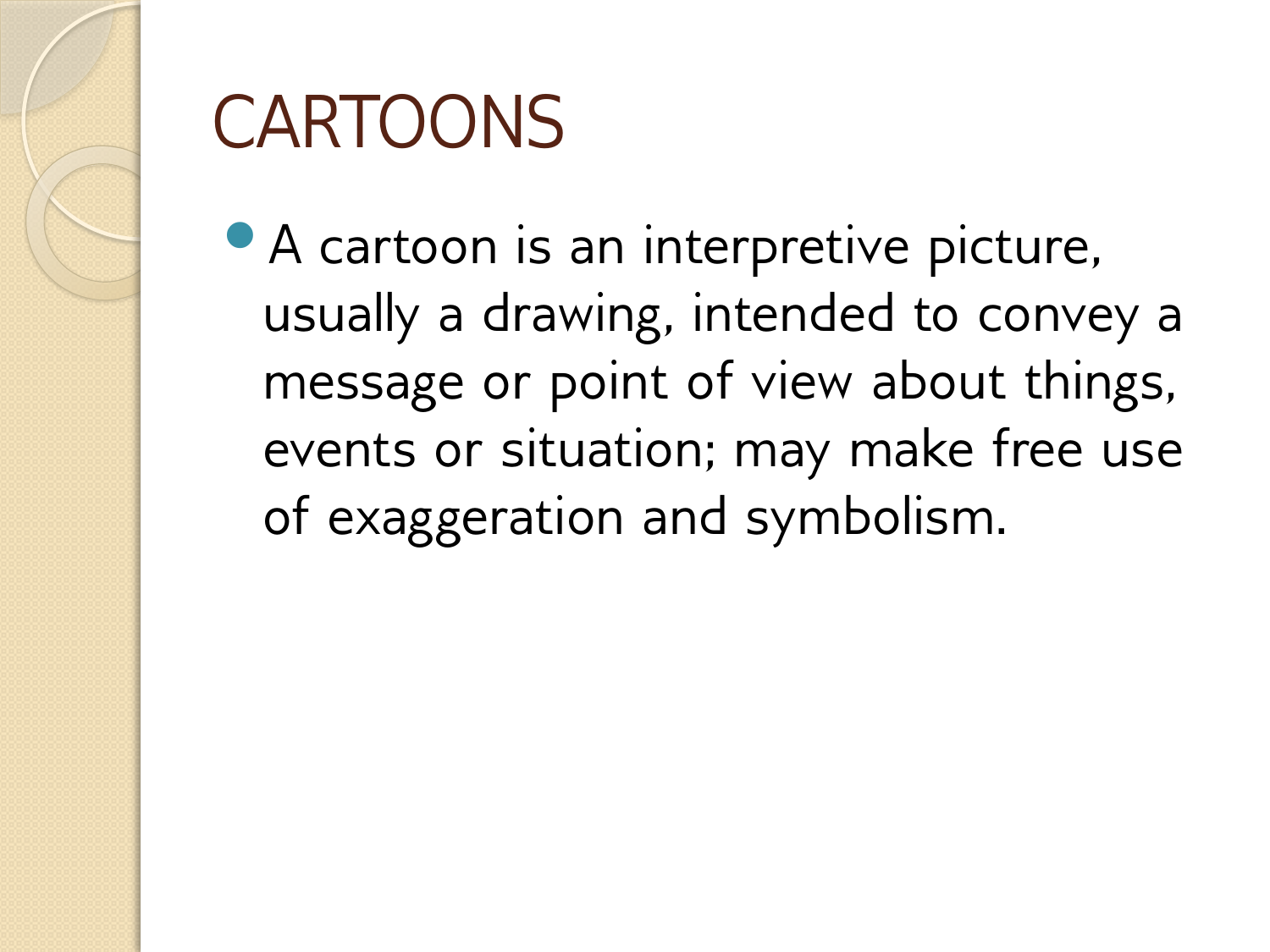

# CARTOONS
A cartoon is an interpretive picture, usually a drawing, intended to convey a message or point of view about things, events or situation; may make free use of exaggeration and symbolism.